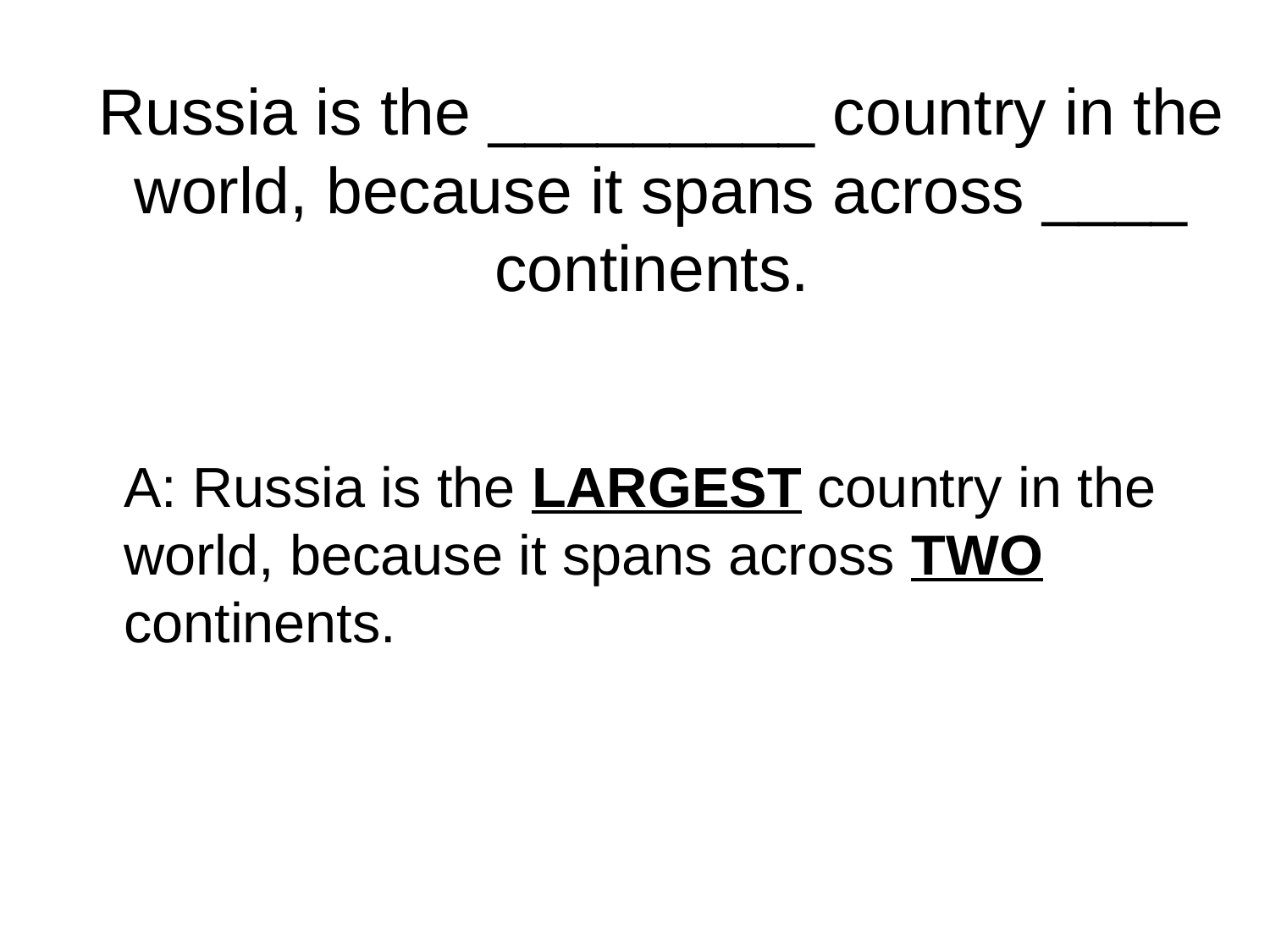

# Russia is the _________ country in the world, because it spans across ____ continents.
	A: Russia is the LARGEST country in the world, because it spans across TWO continents.